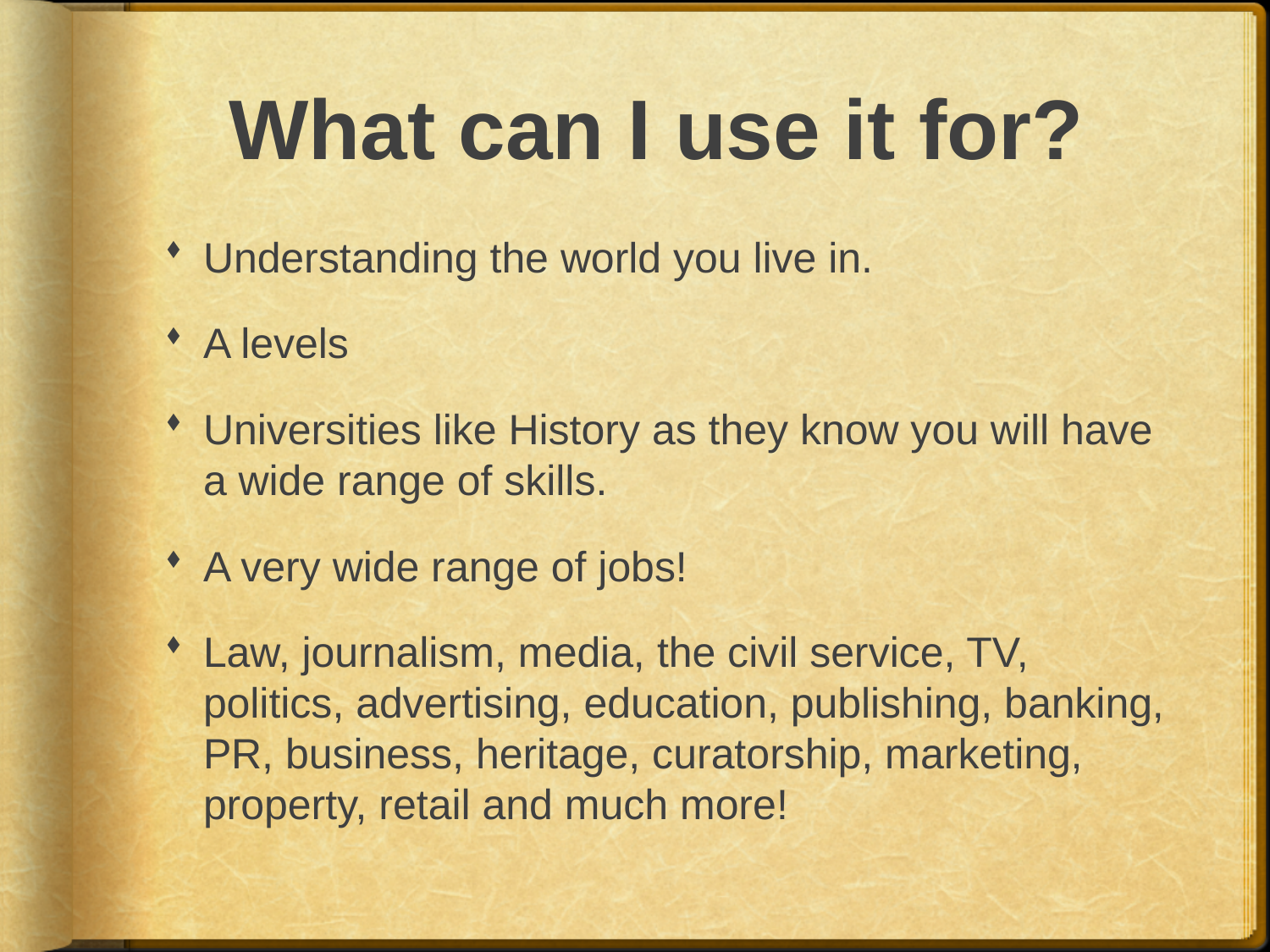

# What can I use it for?
Understanding the world you live in.
A levels
Universities like History as they know you will have a wide range of skills.
A very wide range of jobs!
Law, journalism, media, the civil service, TV, politics, advertising, education, publishing, banking, PR, business, heritage, curatorship, marketing, property, retail and much more!